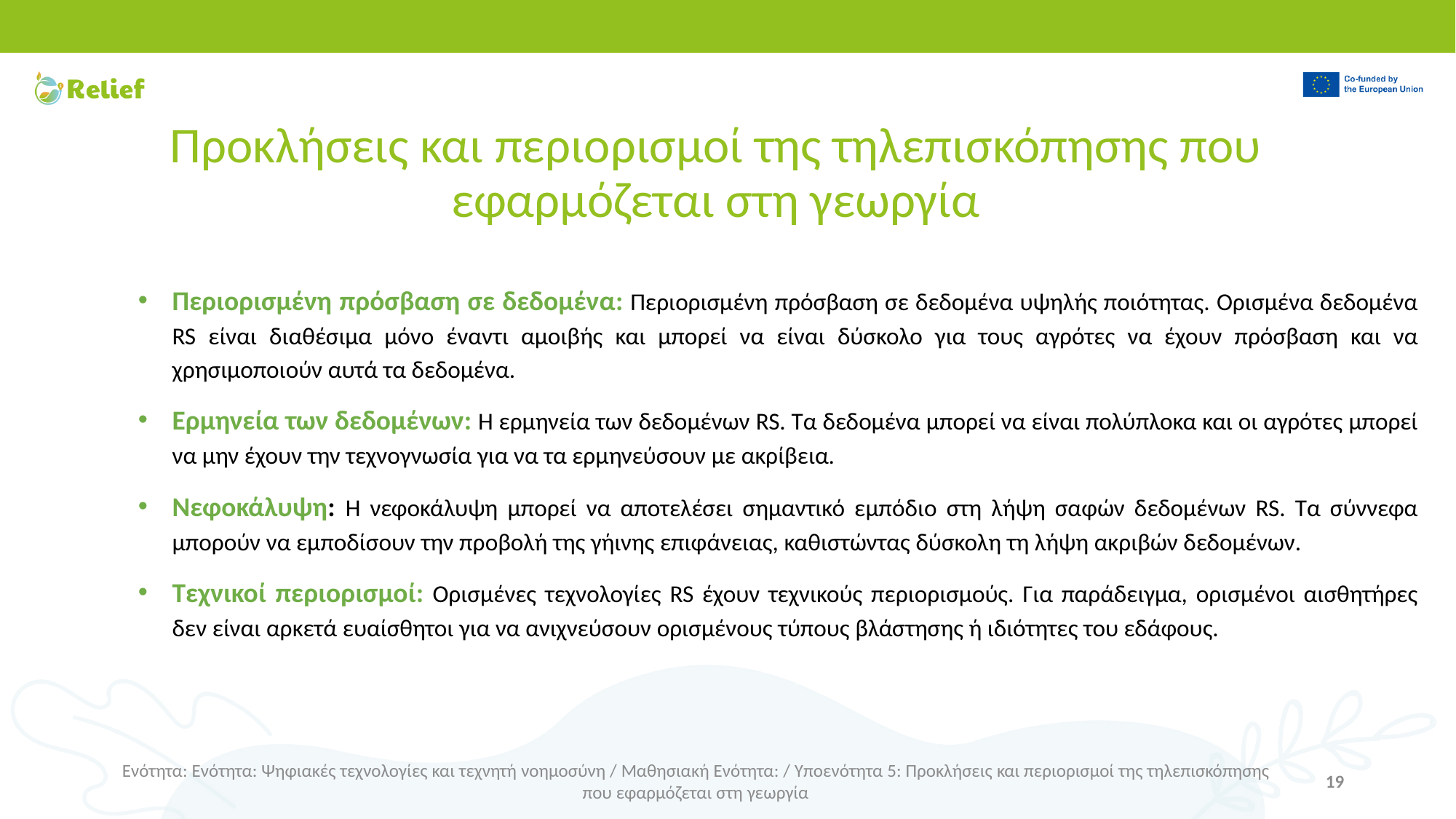

# Προκλήσεις και περιορισμοί της τηλεπισκόπησης που εφαρμόζεται στη γεωργία
Περιορισμένη πρόσβαση σε δεδομένα: Περιορισμένη πρόσβαση σε δεδομένα υψηλής ποιότητας. Ορισμένα δεδομένα RS είναι διαθέσιμα μόνο έναντι αμοιβής και μπορεί να είναι δύσκολο για τους αγρότες να έχουν πρόσβαση και να χρησιμοποιούν αυτά τα δεδομένα.
Ερμηνεία των δεδομένων: Η ερμηνεία των δεδομένων RS. Τα δεδομένα μπορεί να είναι πολύπλοκα και οι αγρότες μπορεί να μην έχουν την τεχνογνωσία για να τα ερμηνεύσουν με ακρίβεια.
Νεφοκάλυψη: Η νεφοκάλυψη μπορεί να αποτελέσει σημαντικό εμπόδιο στη λήψη σαφών δεδομένων RS. Τα σύννεφα μπορούν να εμποδίσουν την προβολή της γήινης επιφάνειας, καθιστώντας δύσκολη τη λήψη ακριβών δεδομένων.
Τεχνικοί περιορισμοί: Ορισμένες τεχνολογίες RS έχουν τεχνικούς περιορισμούς. Για παράδειγμα, ορισμένοι αισθητήρες δεν είναι αρκετά ευαίσθητοι για να ανιχνεύσουν ορισμένους τύπους βλάστησης ή ιδιότητες του εδάφους.
Ενότητα: Ενότητα: Ψηφιακές τεχνολογίες και τεχνητή νοημοσύνη / Μαθησιακή Ενότητα: / Υποενότητα 5: Προκλήσεις και περιορισμοί της τηλεπισκόπησης που εφαρμόζεται στη γεωργία
19